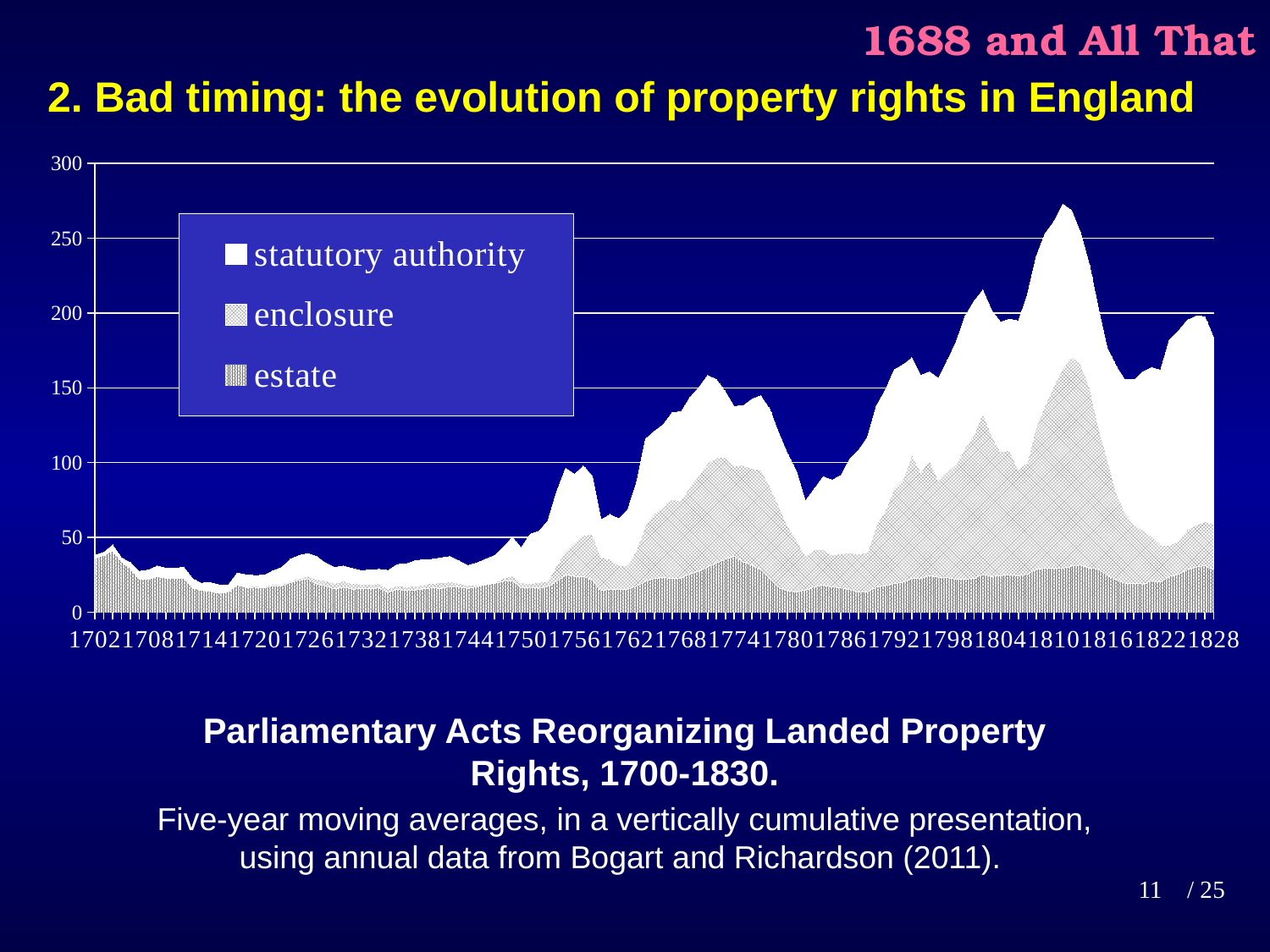

# 1688 and All That
2. Bad timing: the evolution of property rights in England

### Chart

| Category | estate | enclosure | statutory authority |
|---|---|---|---|
| 1702 | 35.9996 | 0.0 | 2.152799999999999 |
| 1703 | 38.032799999999995 | 0.0 | 2.152799999999999 |
| 1704 | 41.262 | 0.0 | 3.827199999999999 |
| 1705 | 33.7272 | 0.0 | 2.6311999999999998 |
| 1706 | 29.302 | 0.0 | 3.9468000000000005 |
| 1707 | 22.125999999999998 | 0.0 | 5.2624 |
| 1708 | 21.8868 | 0.0 | 6.3388 |
| 1709 | 23.919999999999998 | 0.0 | 7.056399999999999 |
| 1710 | 22.723999999999997 | 0.0 | 6.8172 |
| 1711 | 22.724 | 0.0 | 6.4584 |
| 1712 | 22.9632 | 0.0 | 7.2956 |
| 1713 | 16.2656 | 0.0 | 6.219200000000001 |
| 1714 | 14.7108 | 0.0 | 4.784000000000001 |
| 1715 | 14.112800000000002 | 0.0 | 5.7408 |
| 1716 | 12.677600000000002 | 0.0 | 5.740799999999998 |
| 1717 | 13.6344 | 0.0 | 4.664399999999999 |
| 1718 | 18.2988 | 0.23919999999999958 | 7.654399999999998 |
| 1719 | 16.6244 | 0.47839999999999916 | 8.013200000000001 |
| 1720 | 16.744 | 0.7175999999999988 | 7.056399999999999 |
| 1721 | 16.385199999999998 | 0.7175999999999988 | 7.6544 |
| 1722 | 17.581200000000003 | 0.9567999999999983 | 9.0896 |
| 1723 | 17.4616 | 0.9567999999999983 | 11.6012 |
| 1724 | 20.0928 | 0.9567999999999998 | 14.471599999999999 |
| 1725 | 21.528 | 1.076400000000001 | 15.4284 |
| 1726 | 22.245600000000003 | 2.1528000000000014 | 14.830399999999997 |
| 1727 | 19.016399999999997 | 3.1096000000000017 | 15.069599999999998 |
| 1728 | 17.461599999999997 | 3.707600000000002 | 11.7208 |
| 1729 | 15.667600000000002 | 3.7076000000000016 | 10.6444 |
| 1730 | 16.863599999999998 | 4.425200000000001 | 9.6876 |
| 1731 | 15.4284 | 3.7076000000000002 | 10.0464 |
| 1732 | 15.906799999999999 | 2.9899999999999998 | 8.97 |
| 1733 | 16.026400000000002 | 2.6311999999999998 | 9.568 |
| 1734 | 16.2656 | 2.870399999999999 | 9.568000000000001 |
| 1735 | 13.5148 | 2.272399999999999 | 12.199200000000001 |
| 1736 | 15.4284 | 2.3920000000000003 | 14.112799999999998 |
| 1737 | 14.5912 | 2.5116000000000005 | 15.069599999999998 |
| 1738 | 14.830400000000001 | 2.631200000000001 | 16.9832 |
| 1739 | 15.906799999999999 | 2.5116000000000023 | 16.744 |
| 1740 | 16.2656 | 3.2292000000000014 | 15.906799999999999 |
| 1741 | 16.026400000000002 | 3.588000000000001 | 16.744 |
| 1742 | 17.342 | 2.9900000000000007 | 16.9832 |
| 1743 | 16.9832 | 2.3920000000000003 | 14.95 |
| 1744 | 15.9068 | 2.0331999999999995 | 13.395199999999999 |
| 1745 | 17.2224 | 0.8371999999999999 | 14.949999999999998 |
| 1746 | 18.4184 | 0.3587999999999994 | 16.744 |
| 1747 | 19.3752 | 0.8371999999999999 | 17.8204 |
| 1748 | 20.690799999999996 | 2.0331999999999995 | 21.049599999999998 |
| 1749 | 21.1692 | 3.109599999999999 | 25.9532 |
| 1750 | 16.624399999999998 | 3.109599999999999 | 23.5612 |
| 1751 | 16.5048 | 2.7507999999999995 | 33.0096 |
| 1752 | 16.145999999999997 | 3.827199999999999 | 34.32520000000001 |
| 1753 | 17.342 | 3.588000000000001 | 40.3052 |
| 1754 | 21.049599999999998 | 10.405199999999999 | 49.3948 |
| 1755 | 24.996399999999998 | 15.787199999999999 | 55.4944 |
| 1756 | 24.039599999999997 | 22.8436 | 45.448 |
| 1757 | 24.0396 | 27.388399999999997 | 46.4048 |
| 1758 | 21.7672 | 30.378399999999992 | 39.1092 |
| 1759 | 14.4716 | 22.484799999999996 | 24.9964 |
| 1760 | 15.547999999999998 | 19.853599999999997 | 30.019600000000004 |
| 1761 | 15.0696 | 16.145999999999997 | 31.335199999999997 |
| 1762 | 15.548000000000002 | 15.906799999999999 | 37.3152 |
| 1763 | 17.581200000000003 | 24.278799999999997 | 45.2088 |
| 1764 | 20.8104 | 37.67399999999999 | 57.407999999999994 |
| 1765 | 22.724 | 43.175599999999996 | 55.1356 |
| 1766 | 23.202399999999997 | 47.00279999999999 | 55.37479999999999 |
| 1767 | 22.6044 | 52.86319999999999 | 58.00599999999999 |
| 1768 | 22.963199999999997 | 51.428 | 59.56079999999999 |
| 1769 | 25.714 | 58.604 | 59.321600000000004 |
| 1770 | 27.508 | 63.627199999999995 | 59.202 |
| 1771 | 30.3784 | 69.4876 | 58.484399999999994 |
| 1772 | 33.0096 | 70.20519999999999 | 52.26519999999999 |
| 1773 | 35.6408 | 67.69359999999999 | 44.132400000000004 |
| 1774 | 37.5544 | 60.039199999999994 | 39.9464 |
| 1775 | 33.9664 | 64.4644 | 39.7072 |
| 1776 | 31.454799999999995 | 64.58399999999999 | 46.5244 |
| 1777 | 28.703999999999997 | 66.49759999999999 | 49.514399999999995 |
| 1778 | 22.723999999999997 | 62.072399999999995 | 50.83 |
| 1779 | 16.863599999999998 | 54.5376 | 48.796800000000005 |
| 1780 | 14.351999999999999 | 43.653999999999996 | 47.9596 |
| 1781 | 13.6344 | 34.684000000000005 | 46.1656 |
| 1782 | 14.830400000000001 | 22.8436 | 36.8368 |
| 1783 | 17.102800000000002 | 24.517999999999997 | 40.7836 |
| 1784 | 18.0596 | 23.919999999999998 | 48.67719999999999 |
| 1785 | 16.983200000000004 | 21.528000000000002 | 49.87319999999999 |
| 1786 | 16.3852 | 22.4848 | 52.5044 |
| 1787 | 15.3088 | 24.518000000000004 | 62.670399999999994 |
| 1788 | 13.5148 | 25.3552 | 69.4876 |
| 1789 | 13.8736 | 26.431600000000003 | 76.90279999999998 |
| 1790 | 16.744 | 41.7404 | 79.53399999999999 |
| 1791 | 17.939999999999998 | 50.112399999999994 | 80.3712 |
| 1792 | 19.136 | 63.6272 | 79.2948 |
| 1793 | 20.2124 | 68.4112 | 76.7832 |
| 1794 | 22.724 | 83.24159999999999 | 64.1056 |
| 1795 | 22.4848 | 71.0424 | 64.8232 |
| 1796 | 24.6376 | 76.6636 | 59.4412 |
| 1797 | 23.321999999999996 | 64.8232 | 68.29159999999999 |
| 1798 | 23.202399999999997 | 70.9228 | 74.152 |
| 1799 | 22.125999999999998 | 76.6636 | 82.28479999999999 |
| 1800 | 22.125999999999998 | 88.02560000000001 | 87.906 |
| 1801 | 22.724 | 95.9192 | 89.34119999999999 |
| 1802 | 25.4748 | 107.8792 | 82.0456 |
| 1803 | 23.919999999999995 | 94.24480000000001 | 83.4808 |
| 1804 | 24.517999999999997 | 82.6436 | 86.71 |
| 1805 | 25.116 | 83.122 | 87.6668 |
| 1806 | 24.3984 | 70.80319999999999 | 99.5072 |
| 1807 | 25.4748 | 74.8696 | 111.826 |
| 1808 | 28.703999999999997 | 95.4408 | 113.62 |
| 1809 | 29.302 | 108.9556 | 114.93559999999998 |
| 1810 | 29.541200000000003 | 122.23120000000002 | 109.434 |
| 1811 | 29.541199999999996 | 133.47360000000003 | 109.79279999999999 |
| 1812 | 30.8568 | 139.81240000000003 | 97.83279999999999 |
| 1813 | 31.574399999999997 | 134.6696 | 87.42759999999998 |
| 1814 | 29.660799999999995 | 121.1548 | 81.328 |
| 1815 | 28.943199999999997 | 95.2016 | 79.2948 |
| 1816 | 24.996399999999994 | 78.0988 | 73.554 |
| 1817 | 21.6476 | 58.604 | 84.4376 |
| 1818 | 19.494799999999998 | 47.1224 | 88.74319999999999 |
| 1819 | 19.494799999999998 | 39.34839999999999 | 96.3976 |
| 1820 | 18.8968 | 36.11919999999999 | 105.72639999999998 |
| 1821 | 20.93 | 29.9 | 112.6632 |
| 1822 | 20.212400000000002 | 24.876799999999996 | 116.72959999999998 |
| 1823 | 24.0396 | 20.571199999999997 | 137.6596 |
| 1824 | 25.3552 | 22.245600000000003 | 140.41039999999998 |
| 1825 | 28.703999999999997 | 26.670800000000003 | 139.81239999999997 |
| 1826 | 30.258799999999997 | 28.106 | 139.4536 |
| 1827 | 31.096000000000004 | 29.302 | 137.1812 |
| 1828 | 28.584399999999995 | 30.497999999999998 | 124.5036 |
Parliamentary Acts Reorganizing Landed Property Rights, 1700-1830.
Five-year moving averages, in a vertically cumulative presentation, using annual data from Bogart and Richardson (2011).
11
/ 25